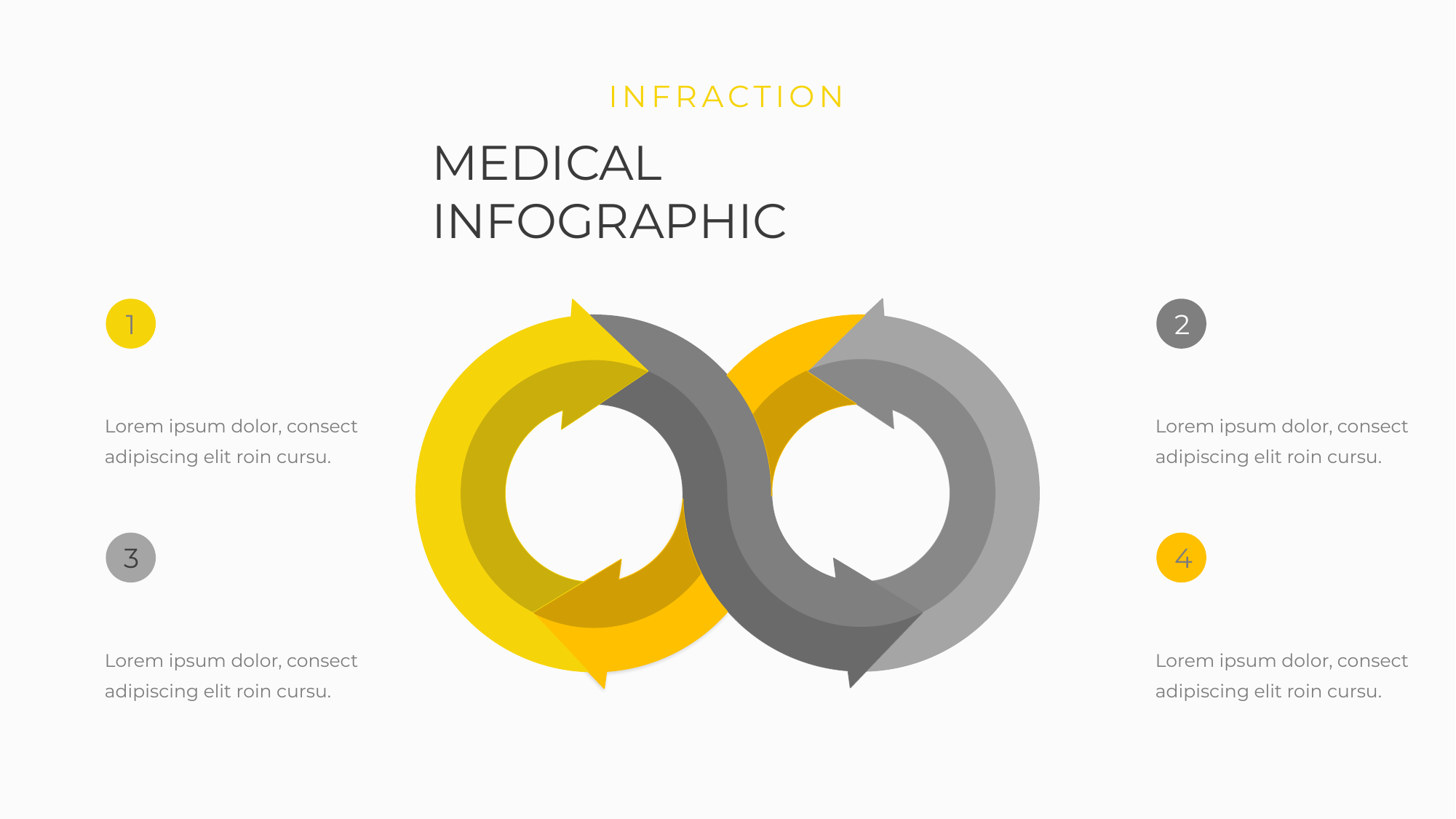

INFRACTION
MEDICAL INFOGRAPHIC
1

2
Lorem ipsum dolor, consect
adipiscing elit roin cursu.
Lorem ipsum dolor, consect
adipiscing elit roin cursu.
3
4
Lorem ipsum dolor, consect
adipiscing elit roin cursu.
Lorem ipsum dolor, consect
adipiscing elit roin cursu.